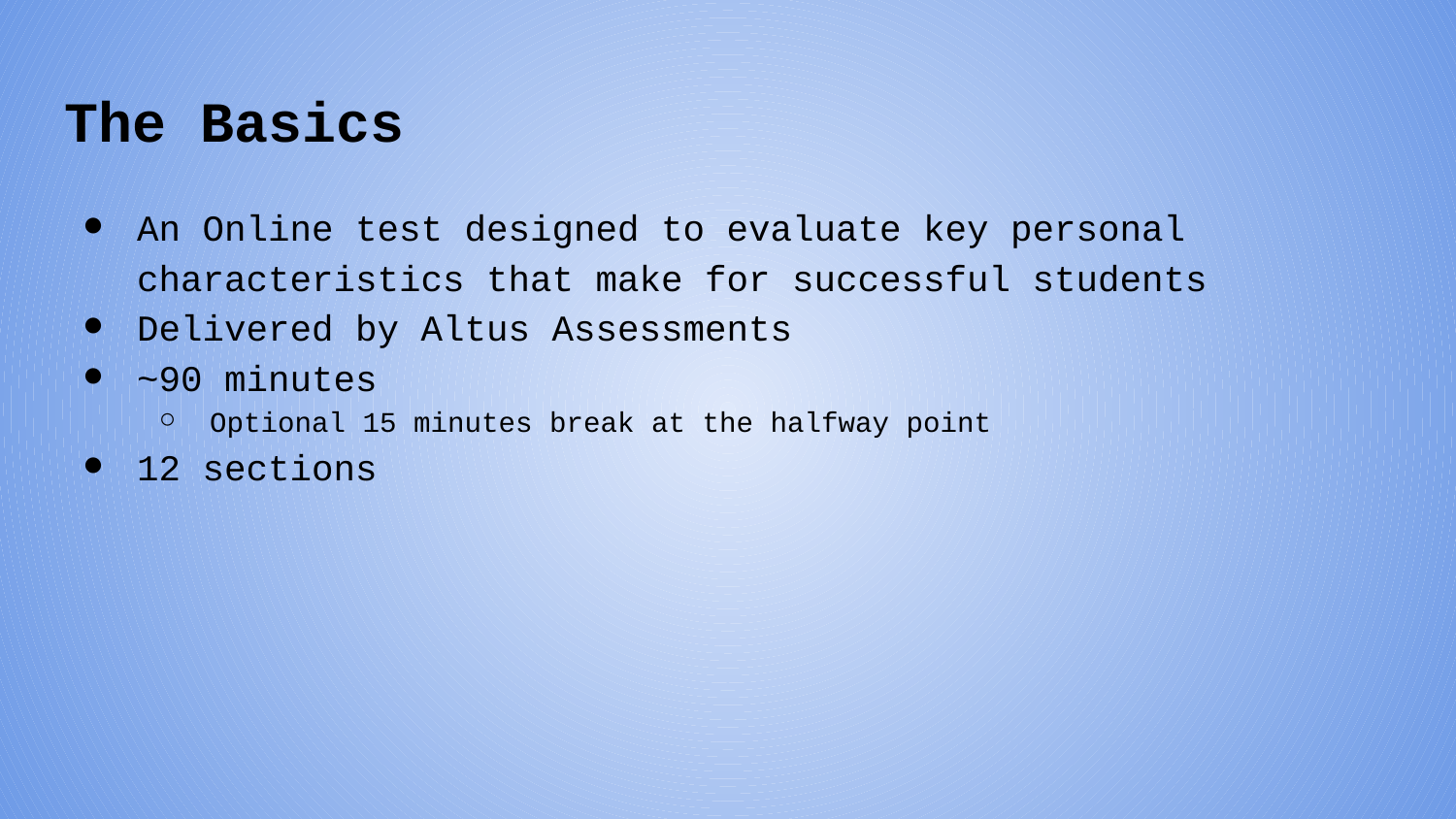

# The Basics
An Online test designed to evaluate key personal characteristics that make for successful students
Delivered by Altus Assessments
~90 minutes
Optional 15 minutes break at the halfway point
12 sections